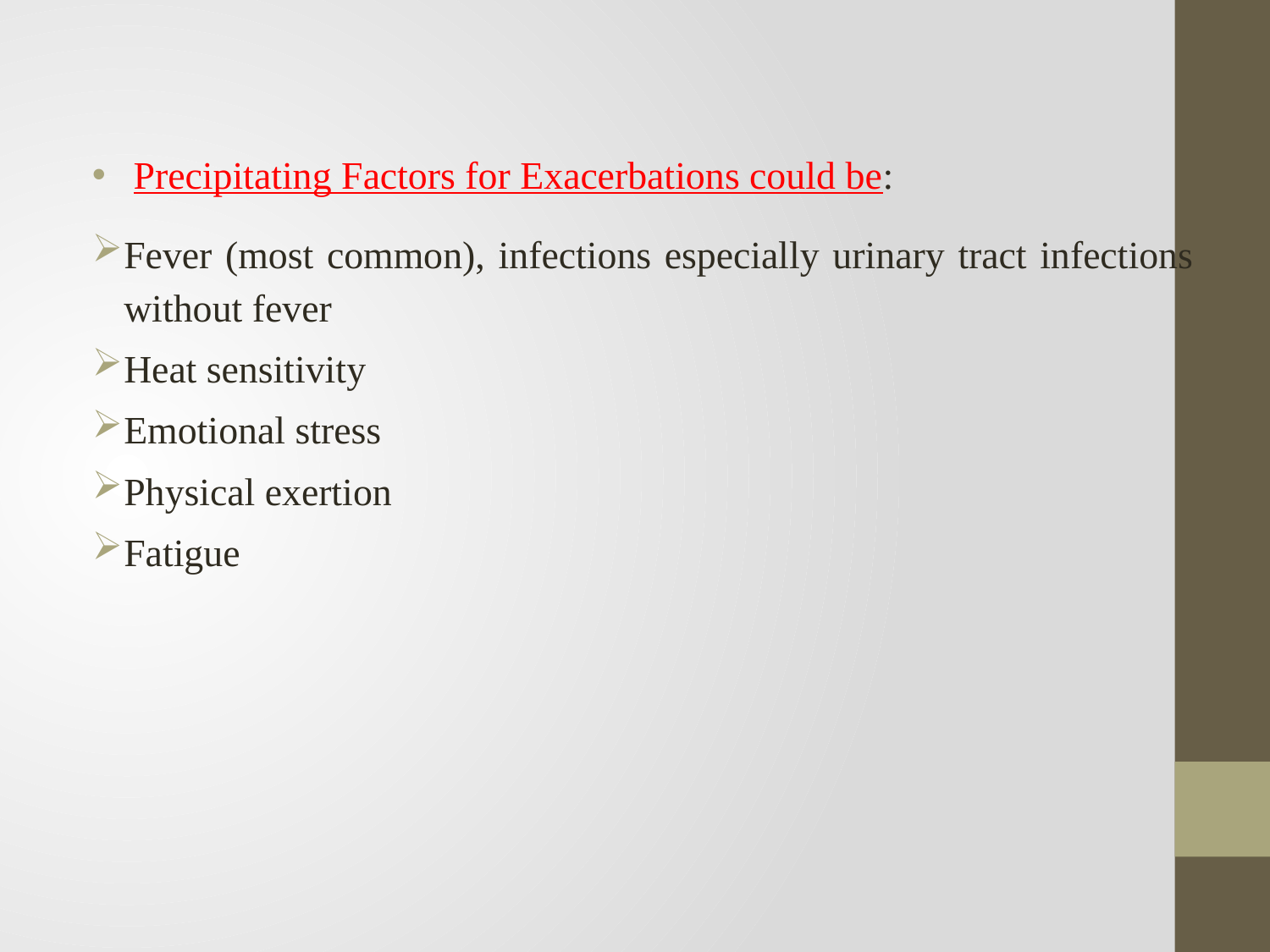

Precipitating Factors for Exacerbations could be:
Fever (most common), infections especially urinary tract infections without fever
Heat sensitivity
Emotional stress
Physical exertion
Fatigue